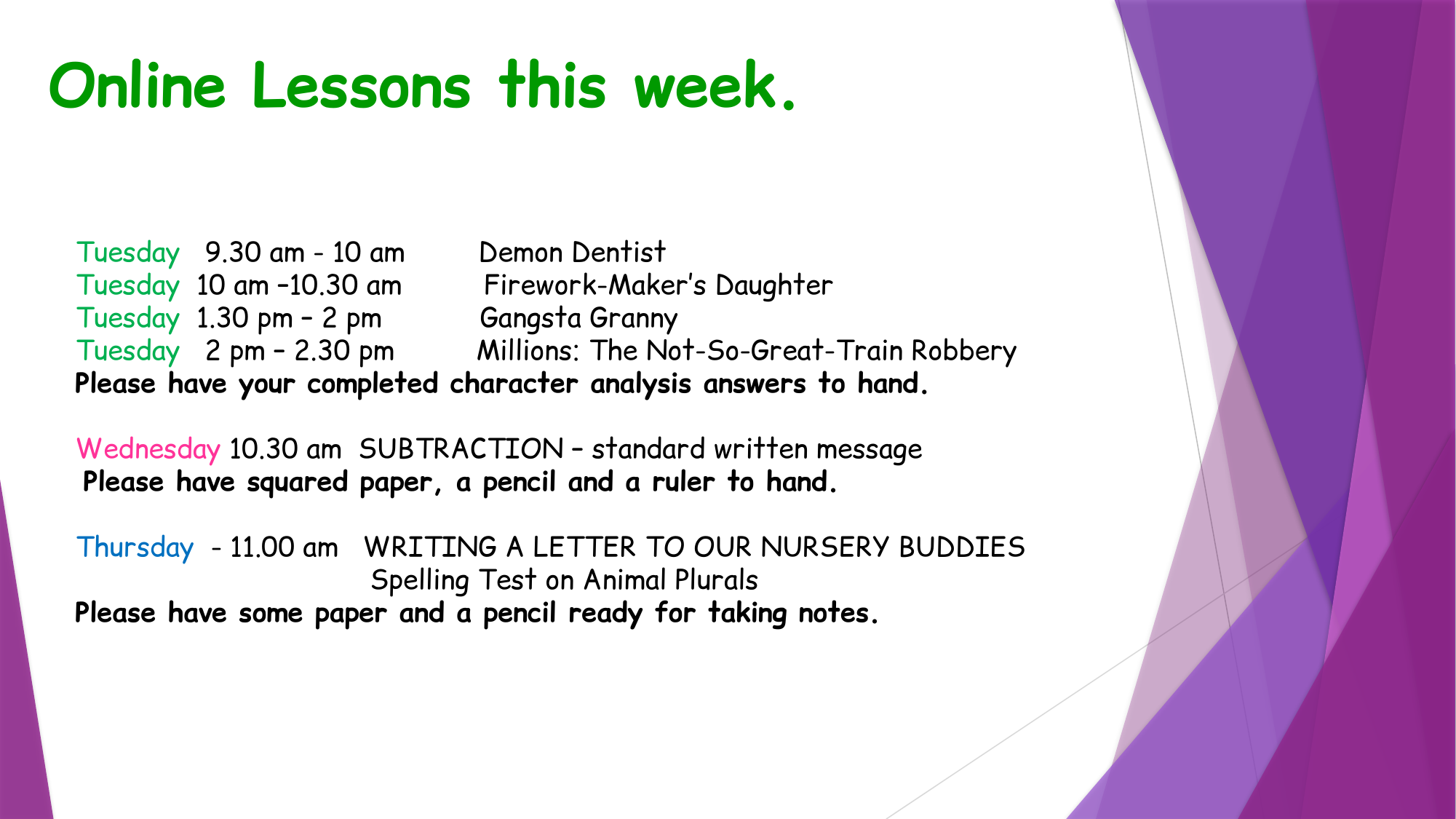

Online Lessons this week.

Tuesday   9.30 am - 10 am         Demon Dentist
Tuesday  10 am –10.30 am          Firework-Maker’s Daughter
Tuesday  1.30 pm – 2 pm            Gangsta Granny
Tuesday   2 pm – 2.30 pm          Millions: The Not-So-Great-Train Robbery
Please have your completed character analysis answers to hand.

Wednesday 10.30 am  SUBTRACTION – standard written message
 Please have squared paper, a pencil and a ruler to hand.

Thursday  - 11.00 am   WRITING A LETTER TO OUR NURSERY BUDDIES
                                    Spelling Test on Animal Plurals
Please have some paper and a pencil ready for taking notes.